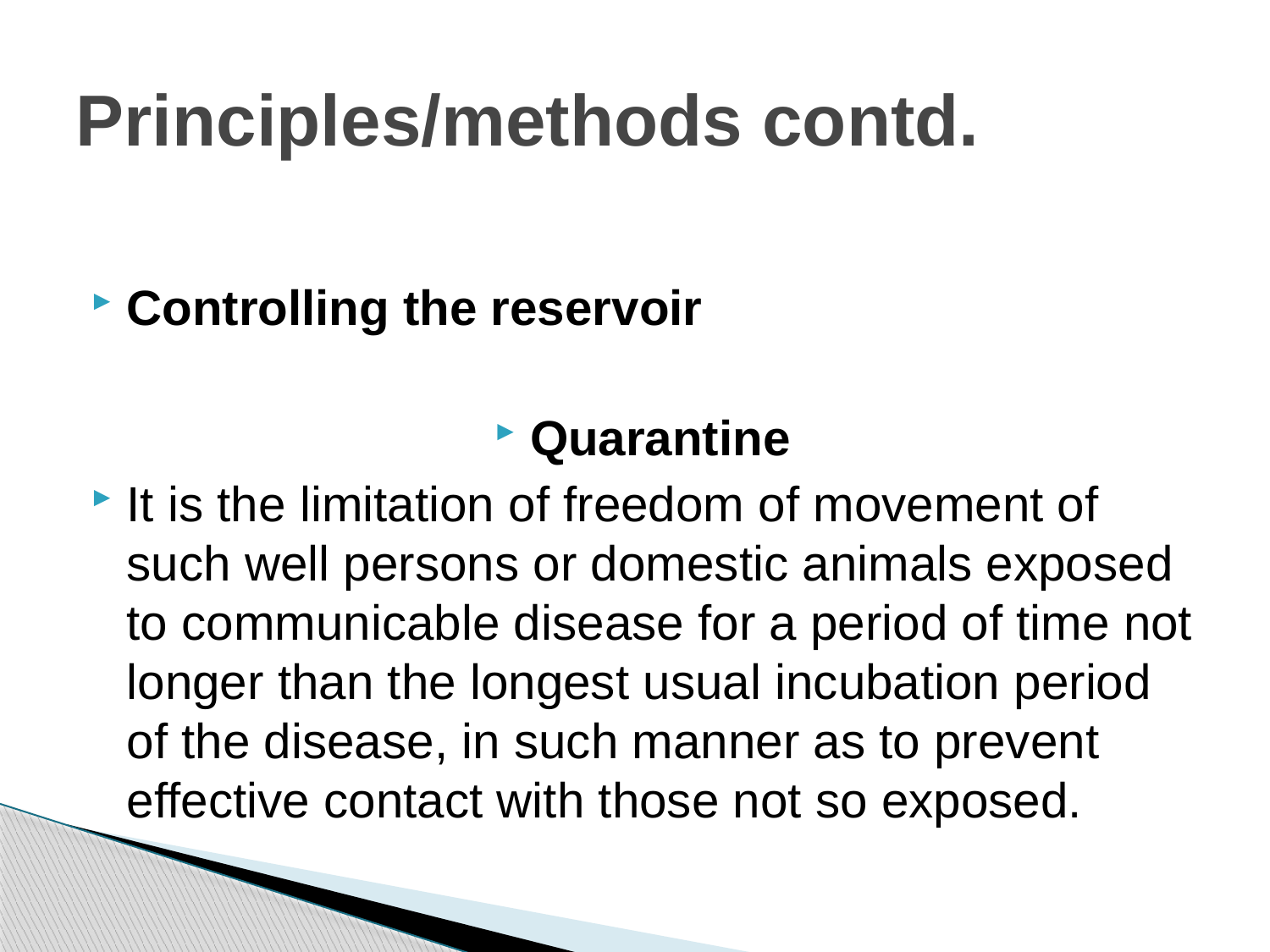

# Principles/methods contd.

Controlling the reservoir

Quarantine
It is the limitation of freedom of movement of such well persons or domestic animals exposed to communicable disease for a period of time not longer than the longest usual incubation period of the disease, in such manner as to prevent effective contact with those not so exposed.